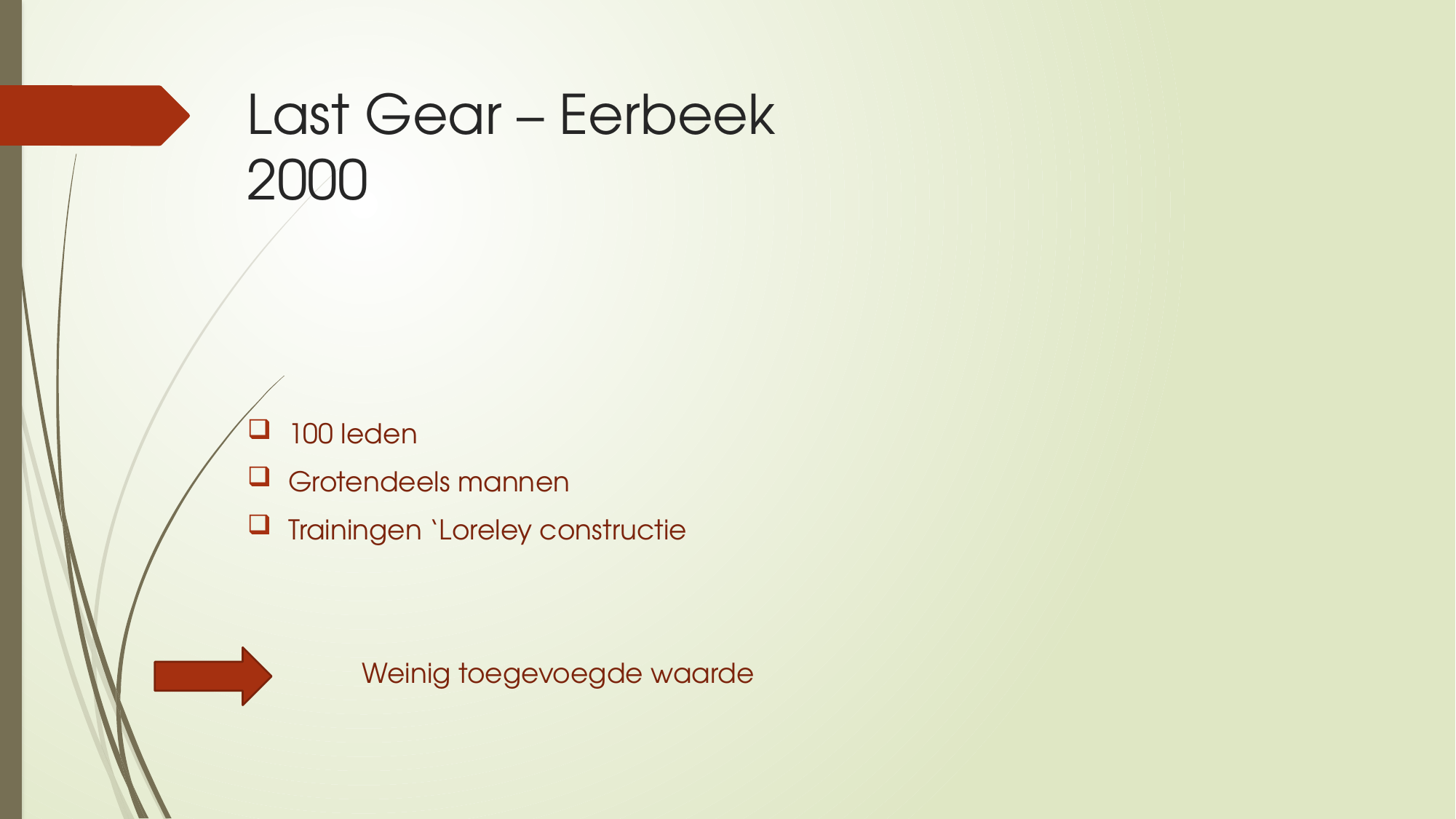

# Last Gear – Eerbeek 2000

100 leden
Grotendeels mannen
Trainingen ‘Loreley constructie

               Weinig toegevoegde waarde